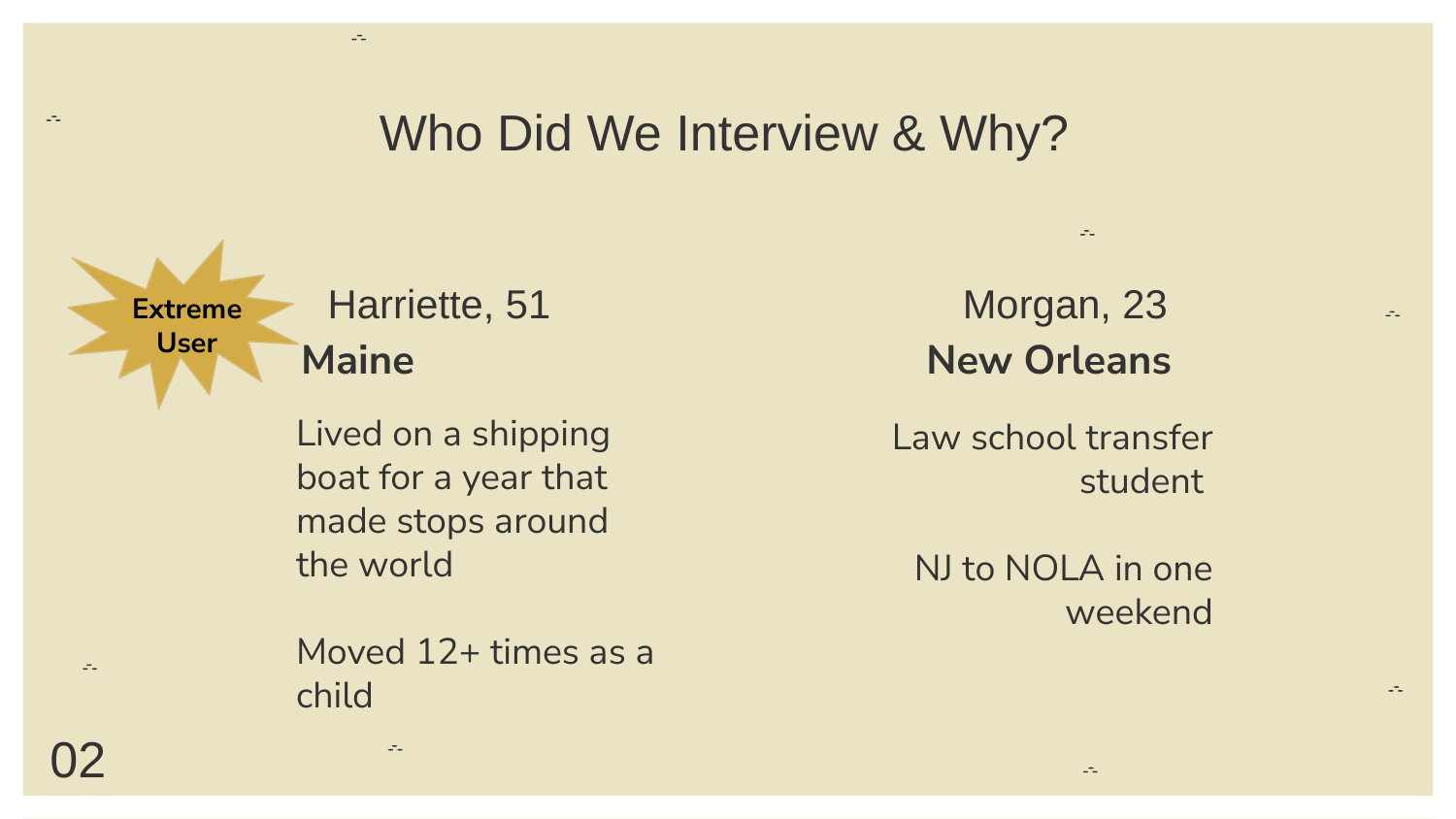

# Who Did We Interview & Why?

Extreme User
Harriette, 51
Morgan, 23
Maine

New Orleans

Law school transfer student

NJ to NOLA in one weekend

Lived on a shipping boat for a year that made stops around the world

Moved 12+ times as a child

02